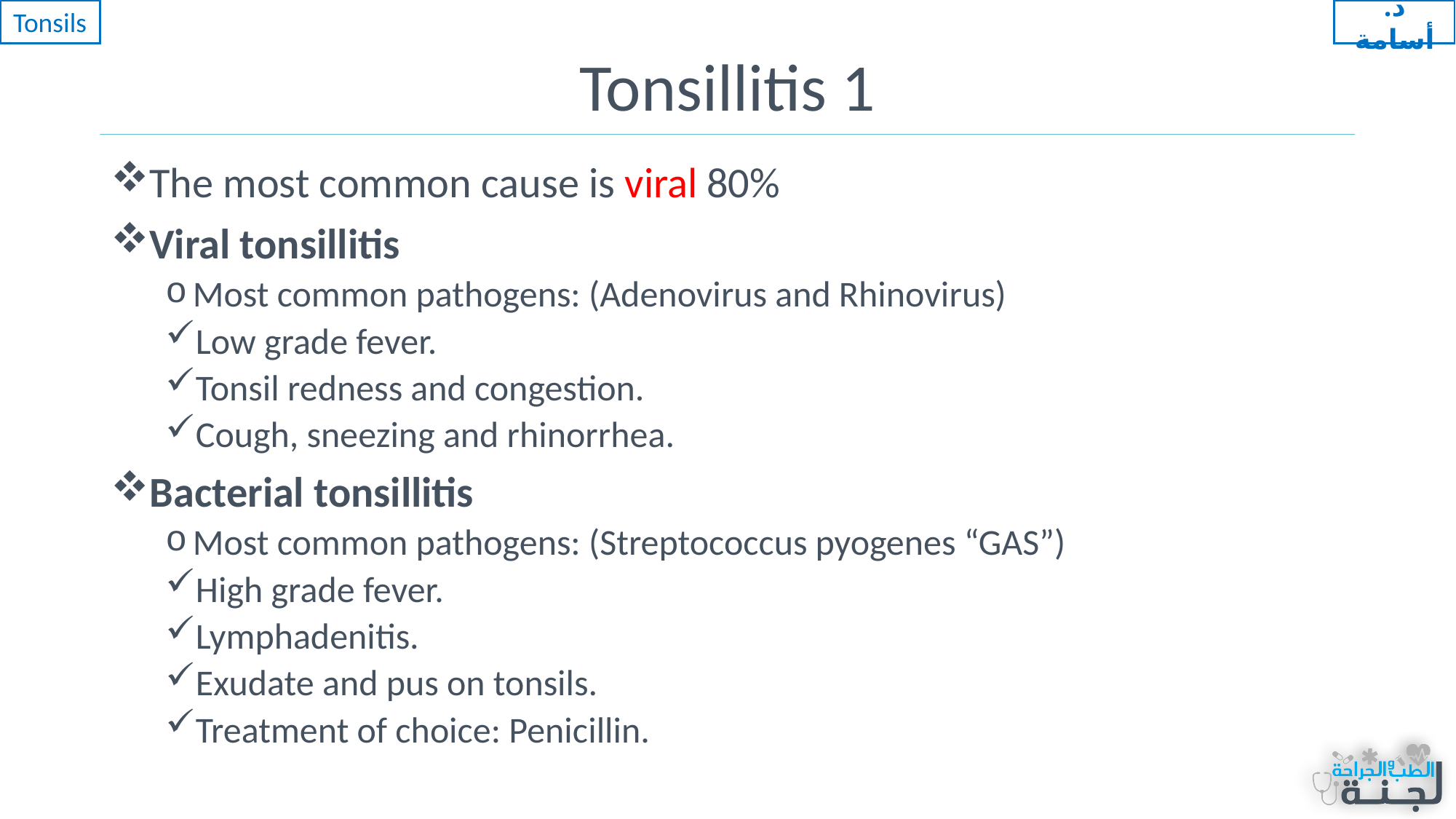

Tonsils
د. أسامة
# Tonsillitis 1
The most common cause is viral 80%
Viral tonsillitis
Most common pathogens: (Adenovirus and Rhinovirus)
Low grade fever.
Tonsil redness and congestion.
Cough, sneezing and rhinorrhea.
Bacterial tonsillitis
Most common pathogens: (Streptococcus pyogenes “GAS”)
High grade fever.
Lymphadenitis.
Exudate and pus on tonsils.
Treatment of choice: Penicillin.